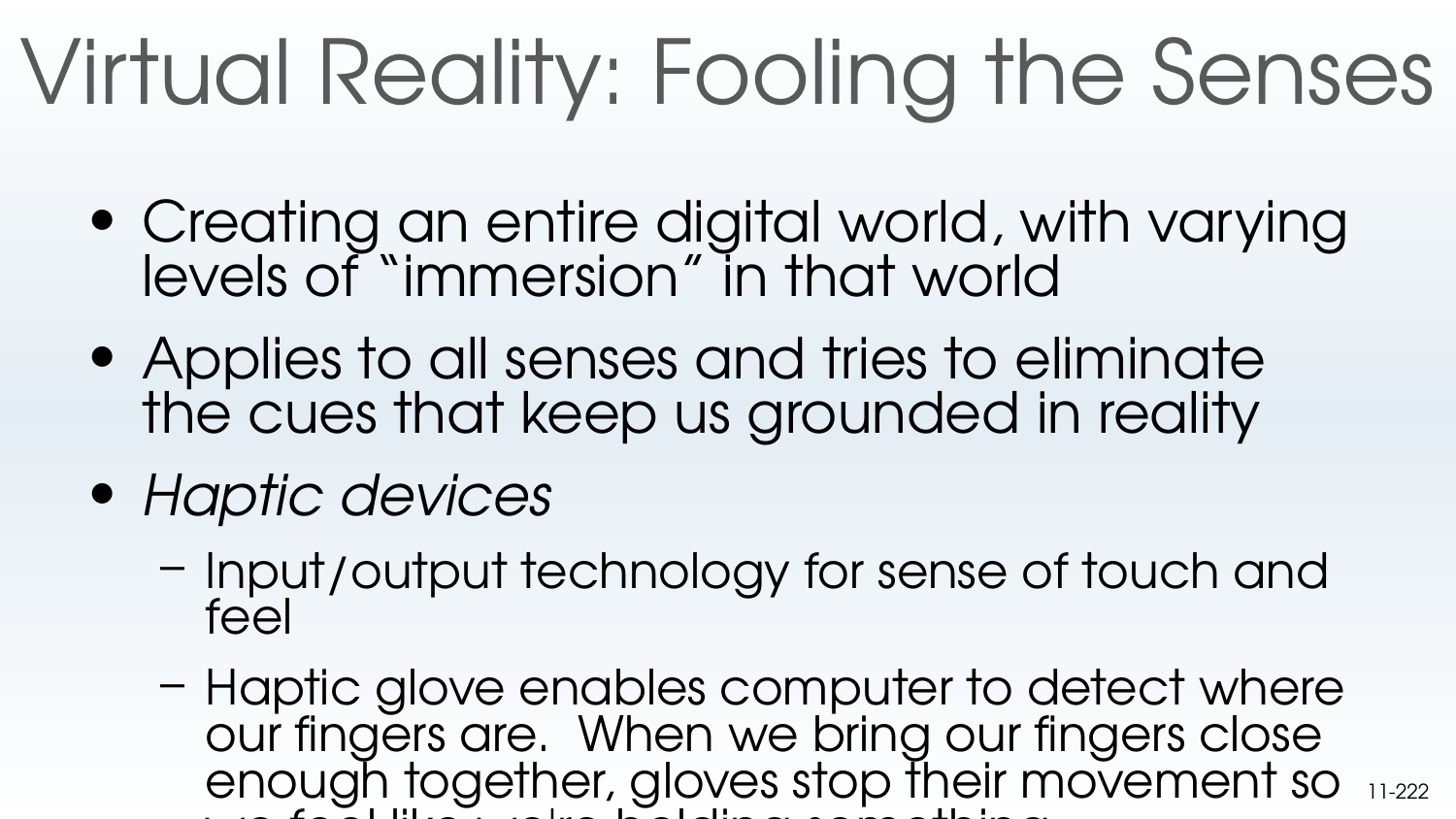

Virtual Reality: Fooling the Senses
Creating an entire digital world, with varying levels of “immersion” in that world
Applies to all senses and tries to eliminate the cues that keep us grounded in reality
Haptic devices
Input/output technology for sense of touch and feel
Haptic glove enables computer to detect where our fingers are.  When we bring our fingers close enough together, gloves stop their movement so we feel like we're holding something
11-222